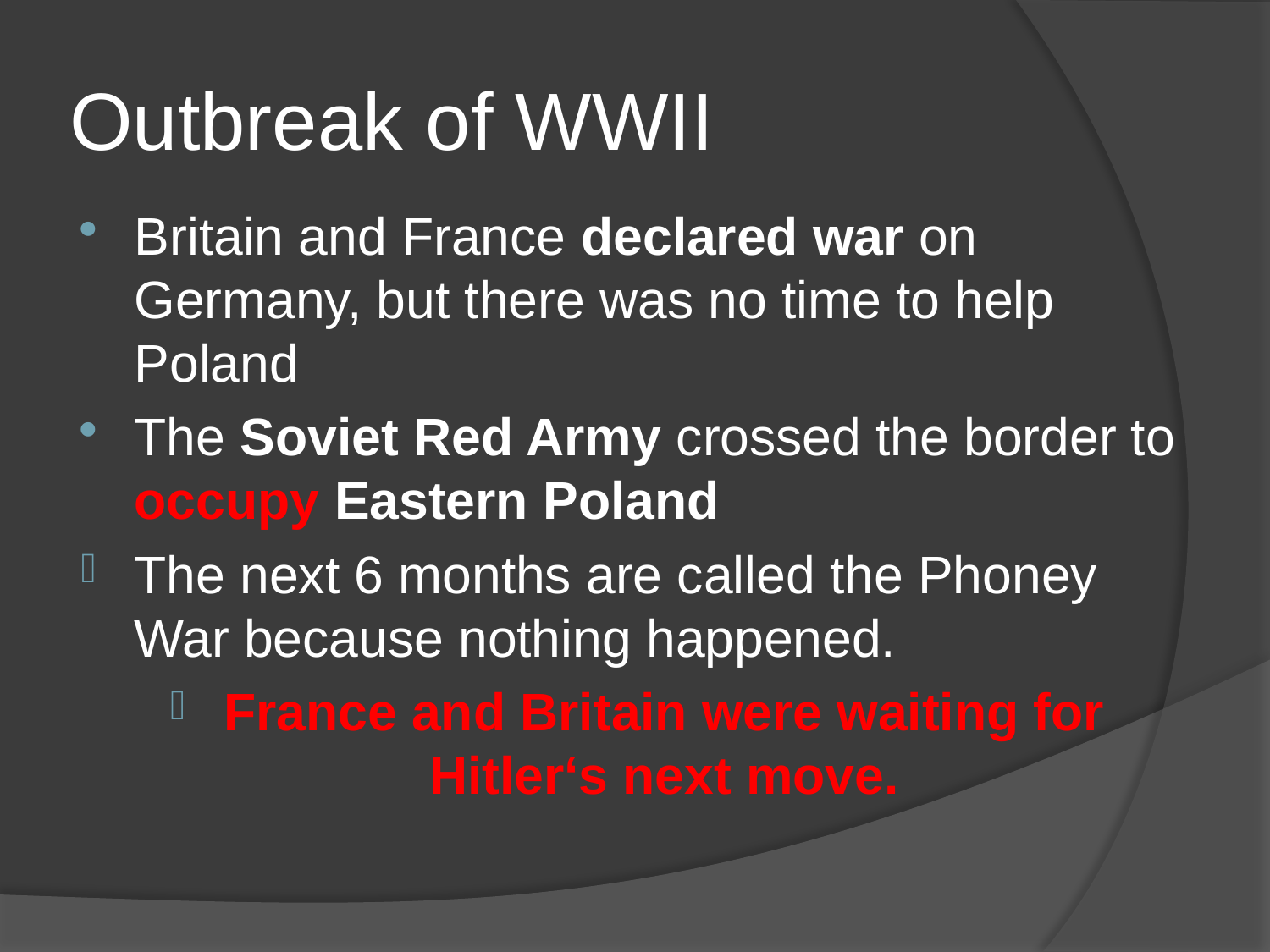

# Outbreak of WWII
Britain and France declared war on Germany, but there was no time to help Poland
The Soviet Red Army crossed the border to occupy Eastern Poland
The next 6 months are called the Phoney War because nothing happened.
France and Britain were waiting for Hitler‘s next move.